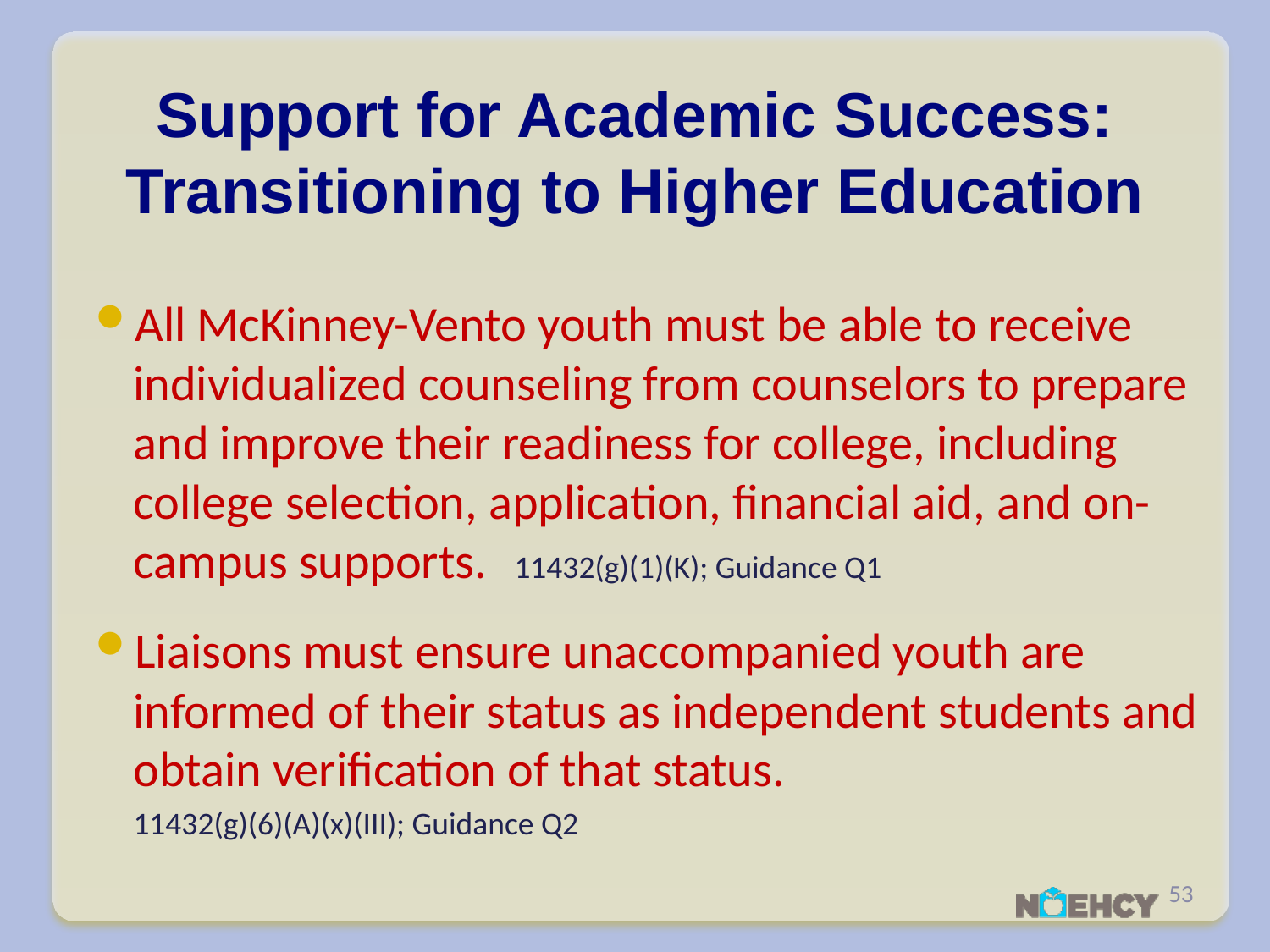

Support for Academic Success:
Transitioning to Higher Education
All McKinney-Vento youth must be able to receive individualized counseling from counselors to prepare and improve their readiness for college, including college selection, application, financial aid, and on-campus supports. 	11432(g)(1)(K); Guidance Q1
Liaisons must ensure unaccompanied youth are informed of their status as independent students and obtain verification of that status.
	11432(g)(6)(A)(x)(III); Guidance Q2
53